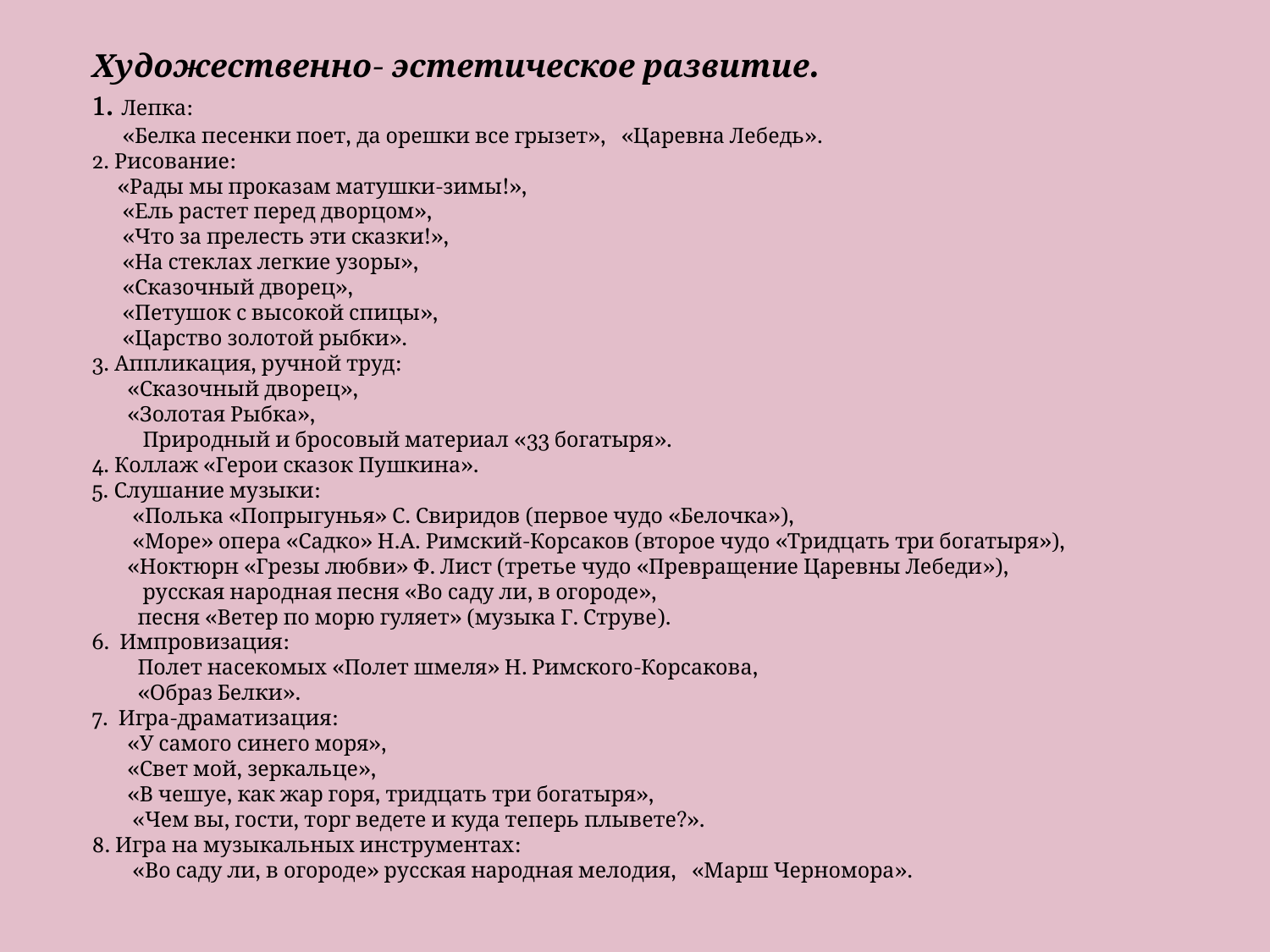

Художественно- эстетическое развитие.
1. Лепка:
      «Белка песенки поет, да орешки все грызет»,   «Царевна Лебедь».
2. Рисование:
     «Рады мы проказам матушки-зимы!»,
      «Ель растет перед дворцом»,
      «Что за прелесть эти сказки!»,
      «На стеклах легкие узоры»,
      «Сказочный дворец»,
      «Петушок с высокой спицы»,
      «Царство золотой рыбки».
3. Аппликация, ручной труд:
       «Сказочный дворец»,
       «Золотая Рыбка»,
          Природный и бросовый материал «33 богатыря».
4. Коллаж «Герои сказок Пушкина».
5. Слушание музыки:
        «Полька «Попрыгунья» С. Свиридов (первое чудо «Белочка»),
        «Море» опера «Садко» Н.А. Римский-Корсаков (второе чудо «Тридцать три богатыря»),
       «Ноктюрн «Грезы любви» Ф. Лист (третье чудо «Превращение Царевны Лебеди»),
          русская народная песня «Во саду ли, в огороде»,
         песня «Ветер по морю гуляет» (музыка Г. Струве).
6.  Импровизация:
         Полет насекомых «Полет шмеля» Н. Римского-Корсакова,
         «Образ Белки».
7.  Игра-драматизация:
       «У самого синего моря»,
       «Свет мой, зеркальце»,
       «В чешуе, как жар горя, тридцать три богатыря»,
        «Чем вы, гости, торг ведете и куда теперь плывете?».
8. Игра на музыкальных инструментах:
        «Во саду ли, в огороде» русская народная мелодия,   «Марш Черномора».